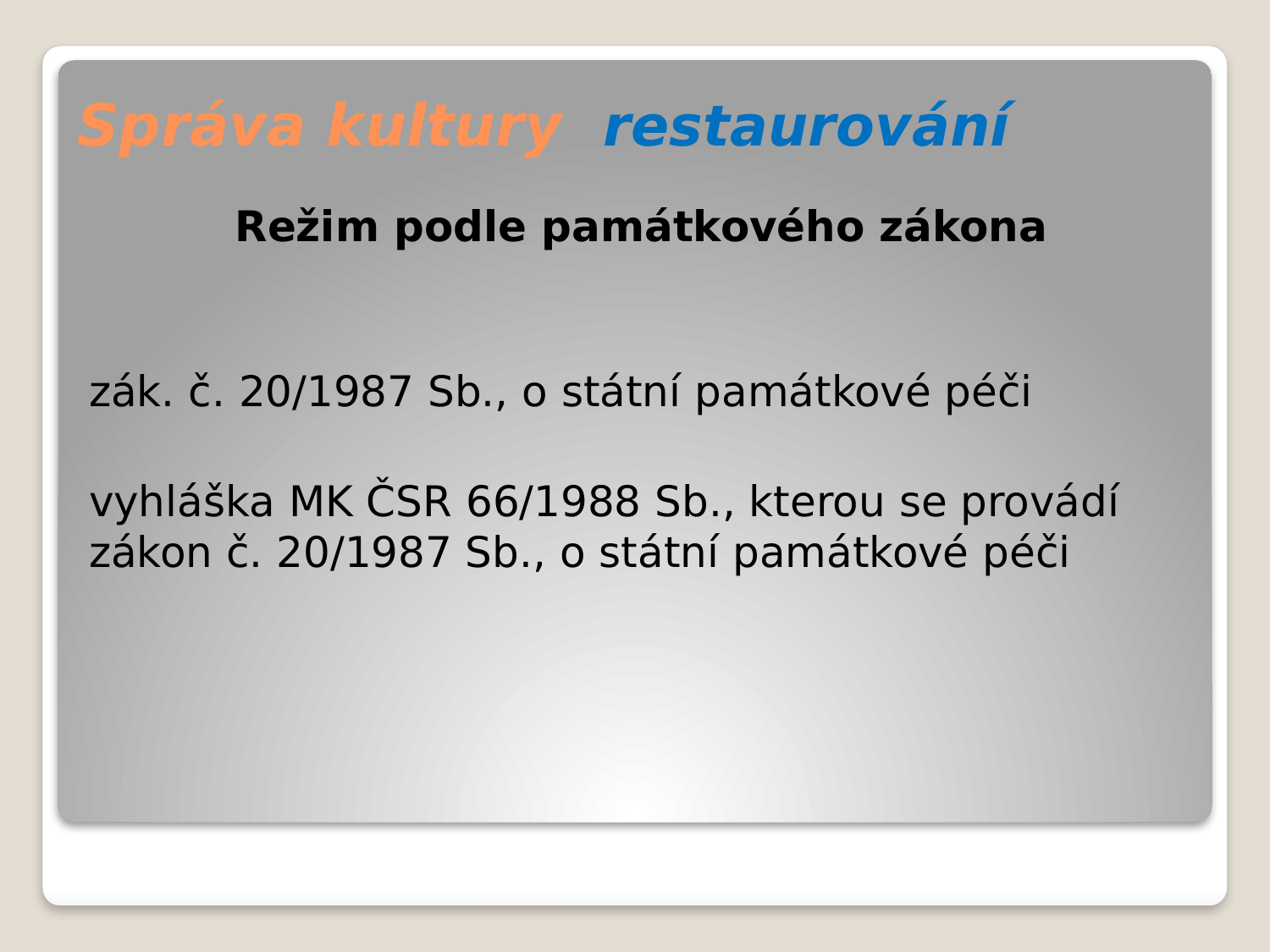

# Správa kultury  restaurování
Režim podle památkového zákona

zák. č. 20/1987 Sb., o státní památkové péči

vyhláška MK ČSR 66/1988 Sb., kterou se provádí zákon č. 20/1987 Sb., o státní památkové péči